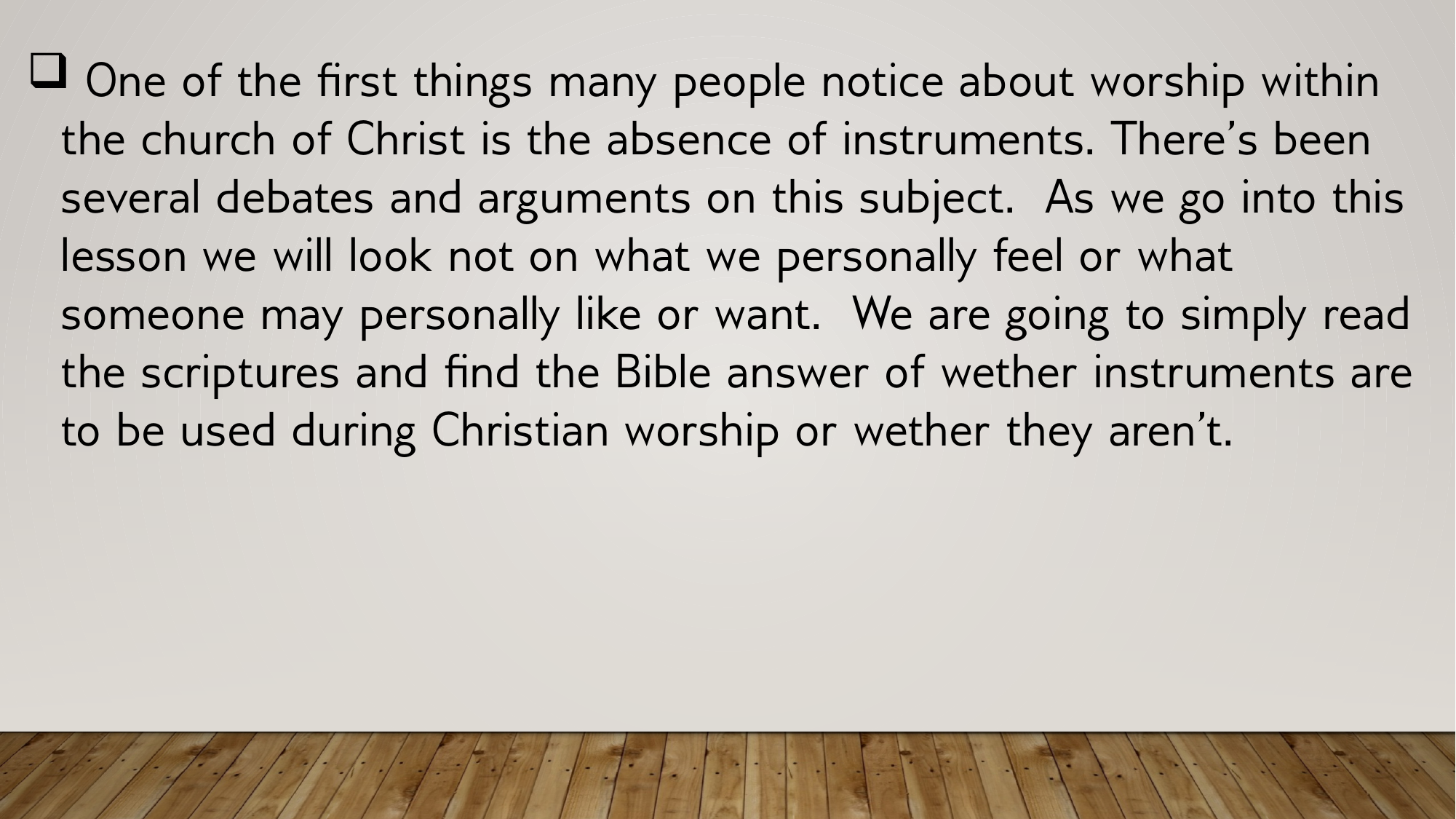

One of the first things many people notice about worship within the church of Christ is the absence of instruments. There’s been several debates and arguments on this subject.  As we go into this lesson we will look not on what we personally feel or what someone may personally like or want.  We are going to simply read the scriptures and find the Bible answer of wether instruments are to be used during Christian worship or wether they aren’t.